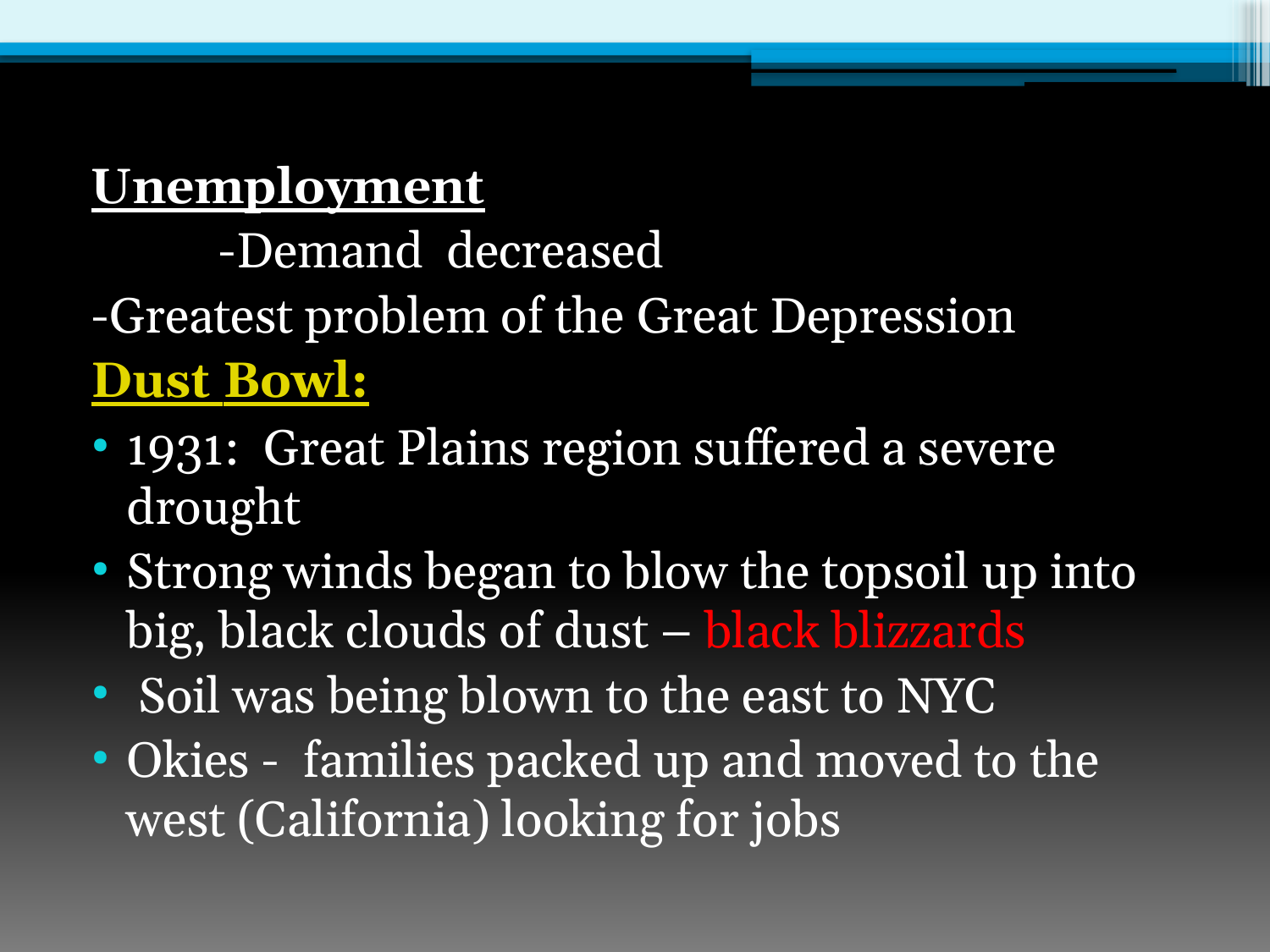

Unemployment
	-Demand  decreased
-Greatest problem of the Great Depression
Dust Bowl:
1931:  Great Plains region suffered a severe drought
Strong winds began to blow the topsoil up into big, black clouds of dust – black blizzards
 Soil was being blown to the east to NYC
Okies -  families packed up and moved to the west (California) looking for jobs